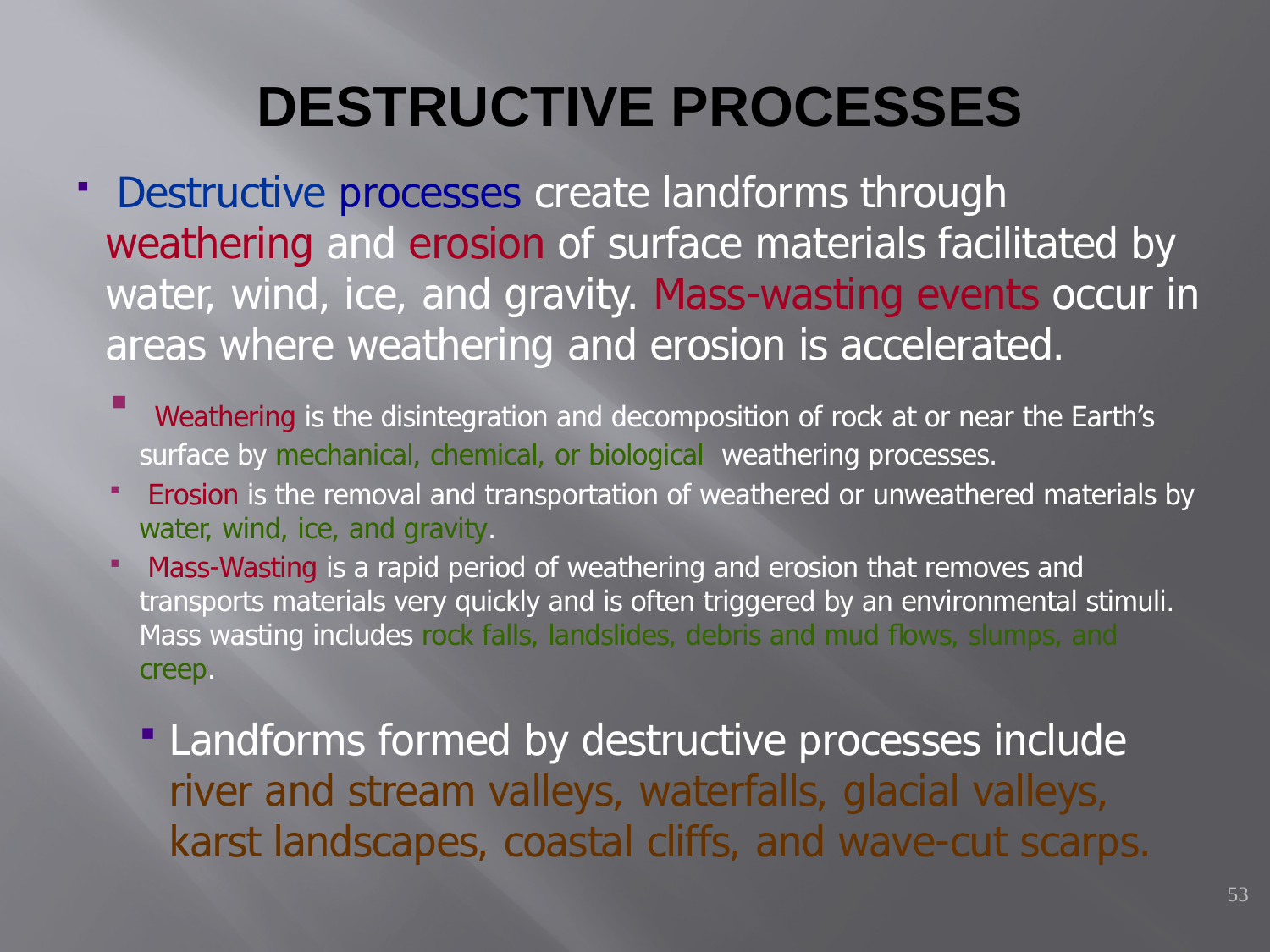

# Destructive Processes
 Destructive processes create landforms through weathering and erosion of surface materials facilitated by water, wind, ice, and gravity. Mass-wasting events occur in areas where weathering and erosion is accelerated.
 Weathering is the disintegration and decomposition of rock at or near the Earth’s surface by mechanical, chemical, or biological  weathering processes.
 Erosion is the removal and transportation of weathered or unweathered materials by water, wind, ice, and gravity.
 Mass-Wasting is a rapid period of weathering and erosion that removes and transports materials very quickly and is often triggered by an environmental stimuli. Mass wasting includes rock falls, landslides, debris and mud flows, slumps, and creep.

Landforms formed by destructive processes include river and stream valleys, waterfalls, glacial valleys, karst landscapes, coastal cliffs, and wave-cut scarps.

53